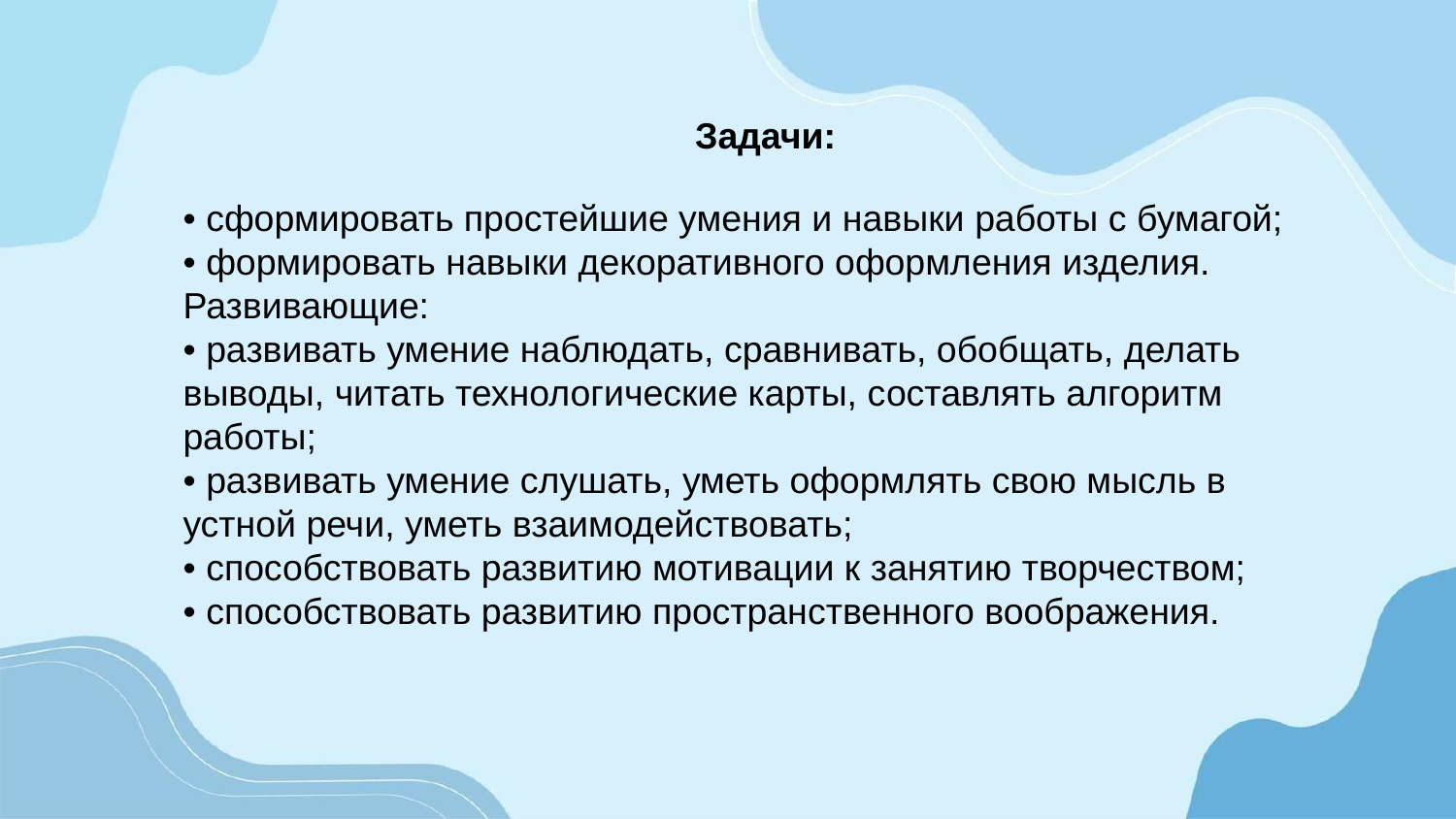

#
Задачи:

• сформировать простейшие умения и навыки работы с бумагой;
• формировать навыки декоративного оформления изделия.
Развивающие:
• развивать умение наблюдать, сравнивать, обобщать, делать выводы, читать технологические карты, составлять алгоритм работы;
• развивать умение слушать, уметь оформлять свою мысль в устной речи, уметь взаимодействовать;
• способствовать развитию мотивации к занятию творчеством;
• способствовать развитию пространственного воображения.